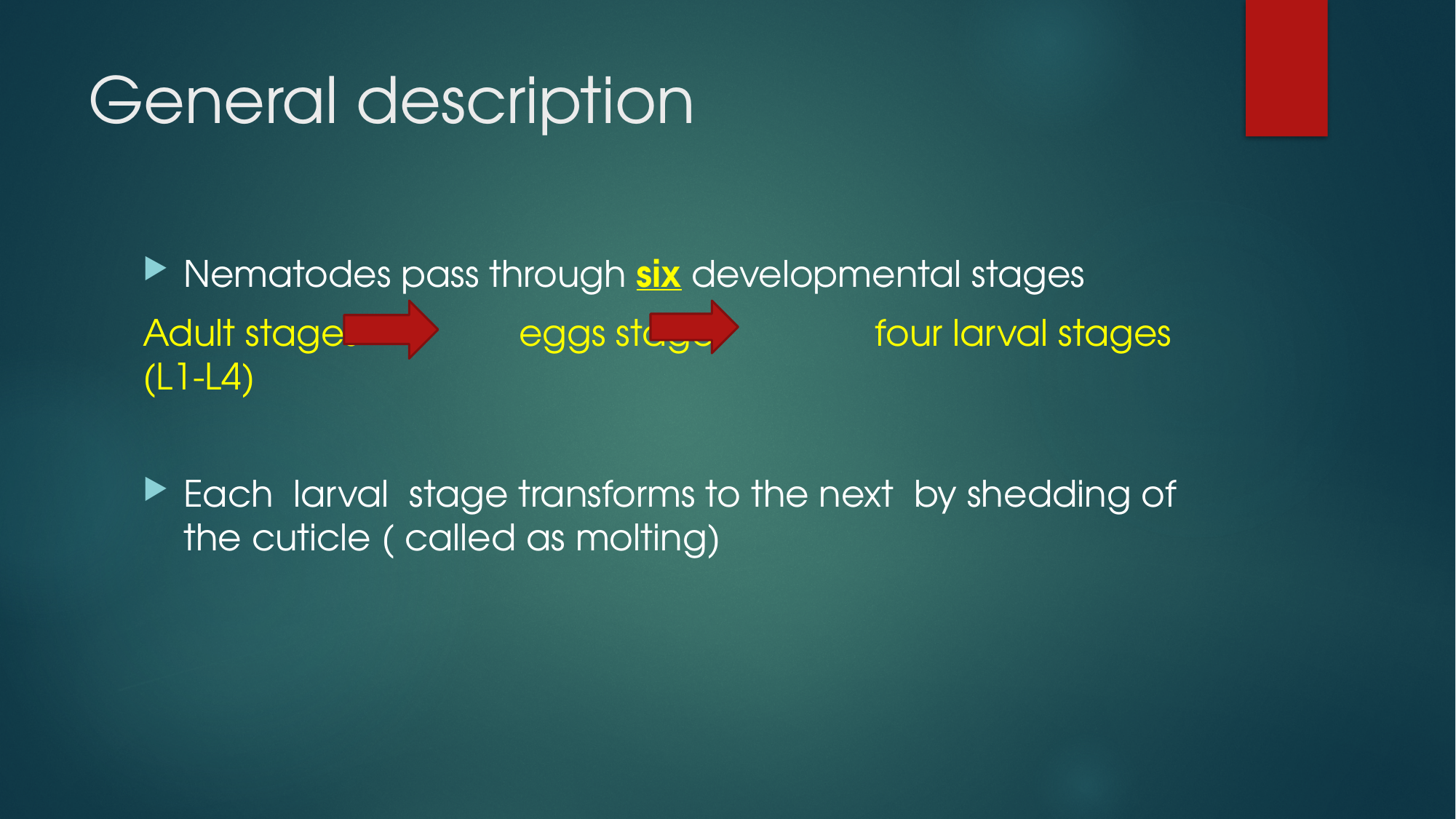

# General description
Nematodes pass through six developmental stages
Adult stages                eggs stage                four larval stages (L1-L4)

Each  larval  stage transforms to the next  by shedding of the cuticle ( called as molting)